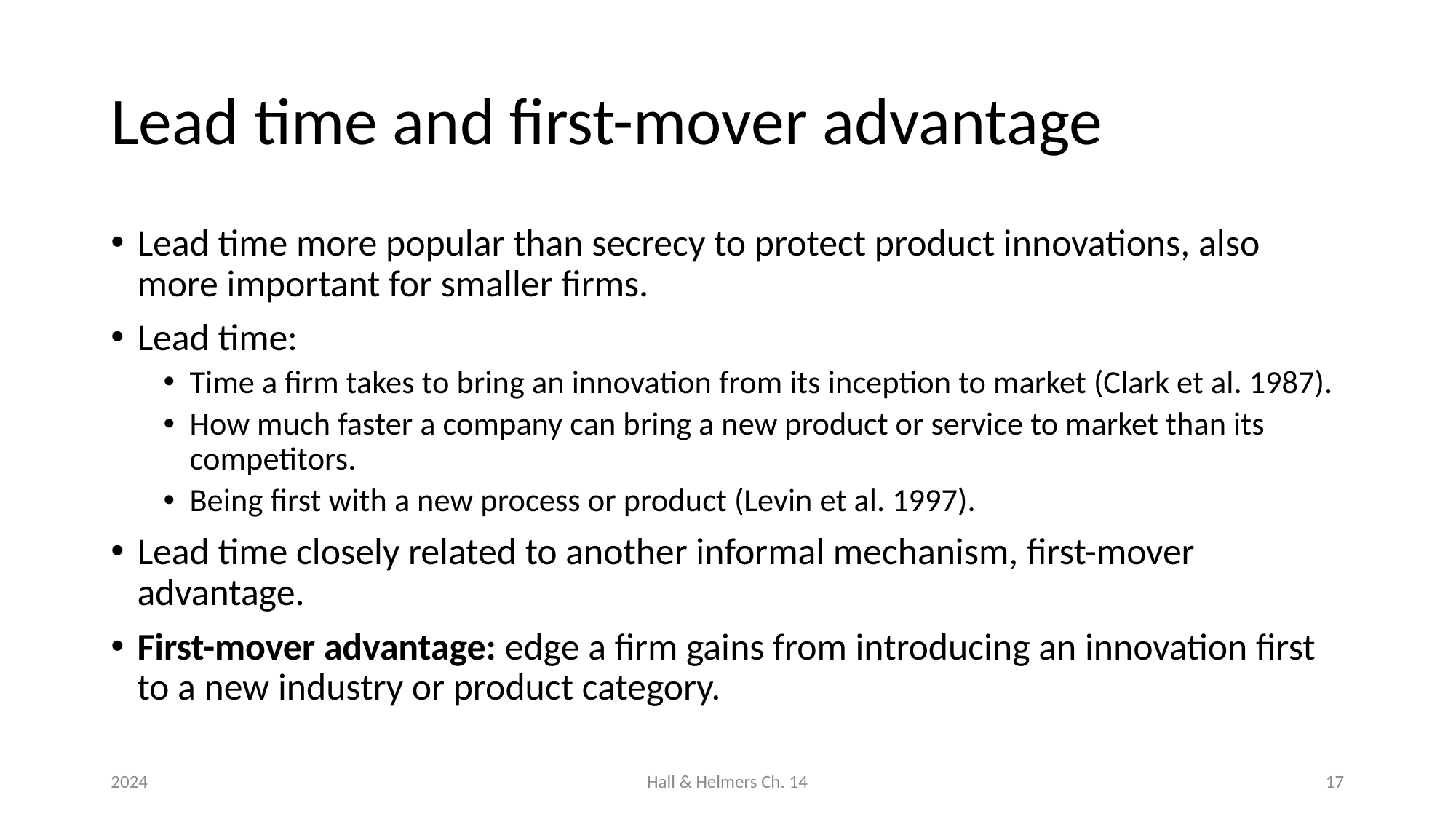

# Lead time and first-mover advantage
Lead time more popular than secrecy to protect product innovations, also more important for smaller firms.
Lead time:
Time a firm takes to bring an innovation from its inception to market (Clark et al. 1987).
How much faster a company can bring a new product or service to market than its competitors.
Being first with a new process or product (Levin et al. 1997).
Lead time closely related to another informal mechanism, first-mover advantage.
First-mover advantage: edge a firm gains from introducing an innovation first to a new industry or product category.
2024
Hall & Helmers Ch. 14
17